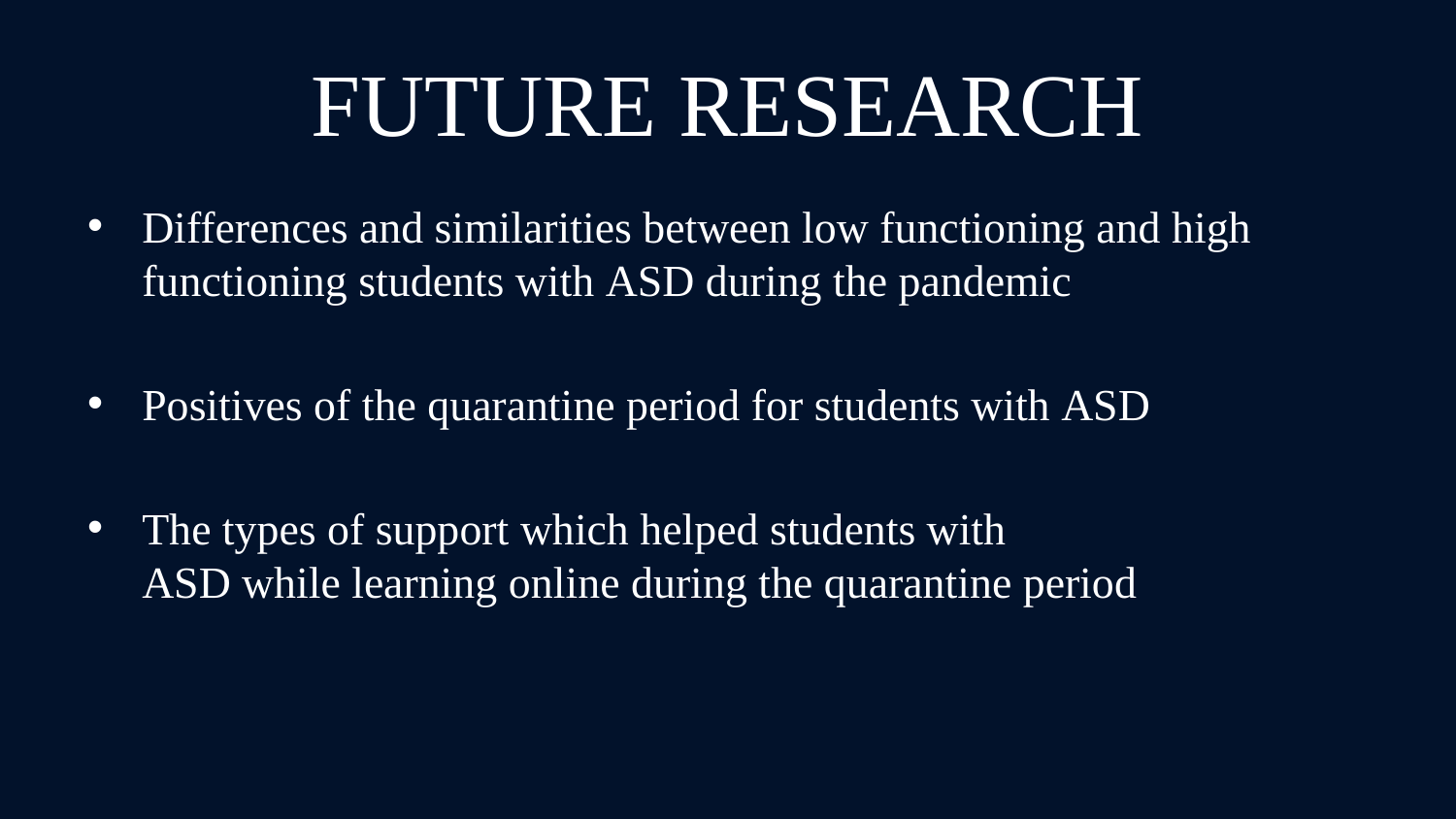

# FUTURE RESEARCH
Differences and similarities between low functioning and high functioning students with ASD during the pandemic​

Positives of the quarantine period for students with ASD

The types of support which helped students with ASD while learning online during the quarantine period  ​